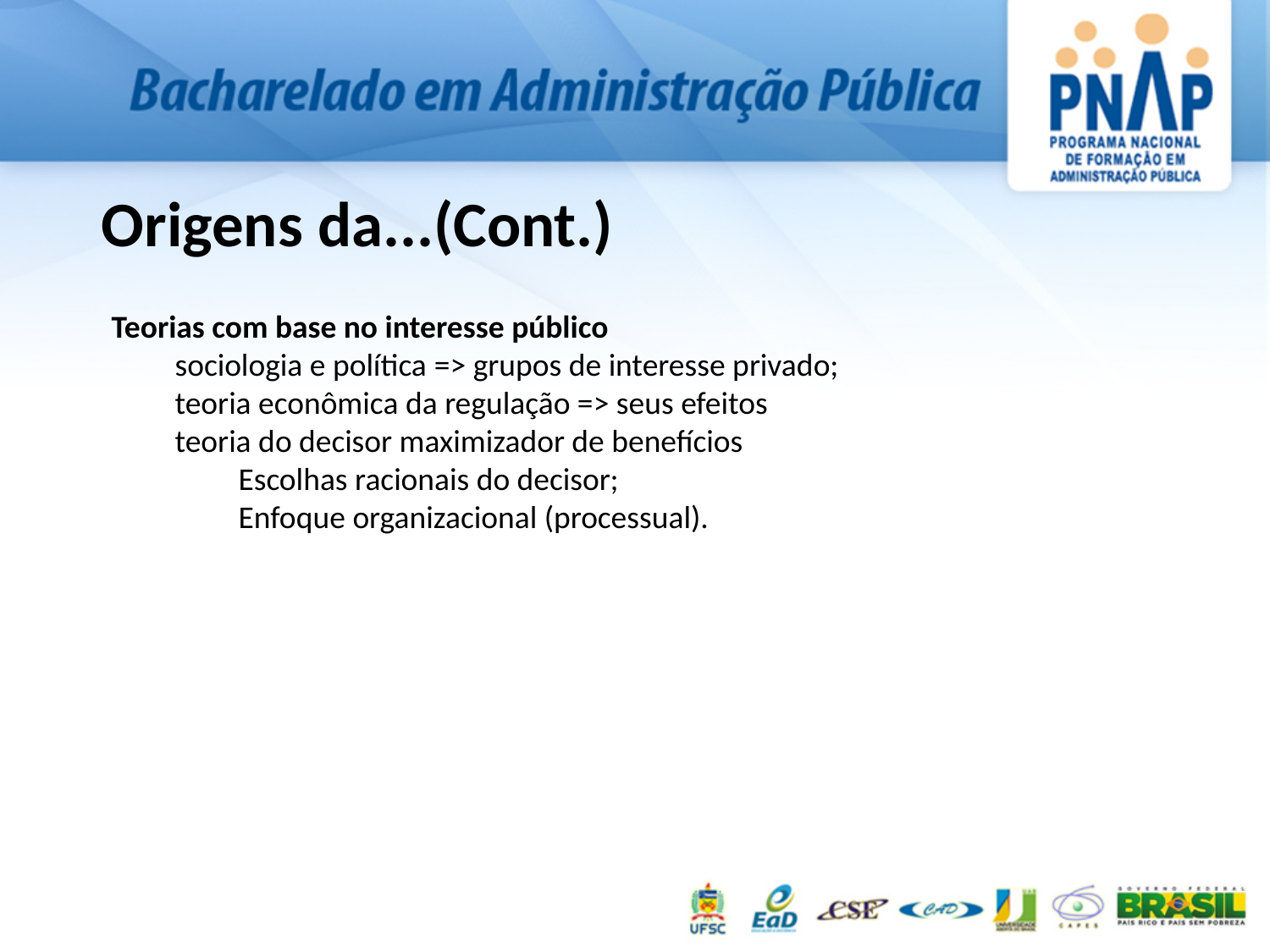

Origens da...(Cont.)
Teorias com base no interesse público
sociologia e política => grupos de interesse privado;
teoria econômica da regulação => seus efeitos
teoria do decisor maximizador de benefícios
Escolhas racionais do decisor;
Enfoque organizacional (processual).